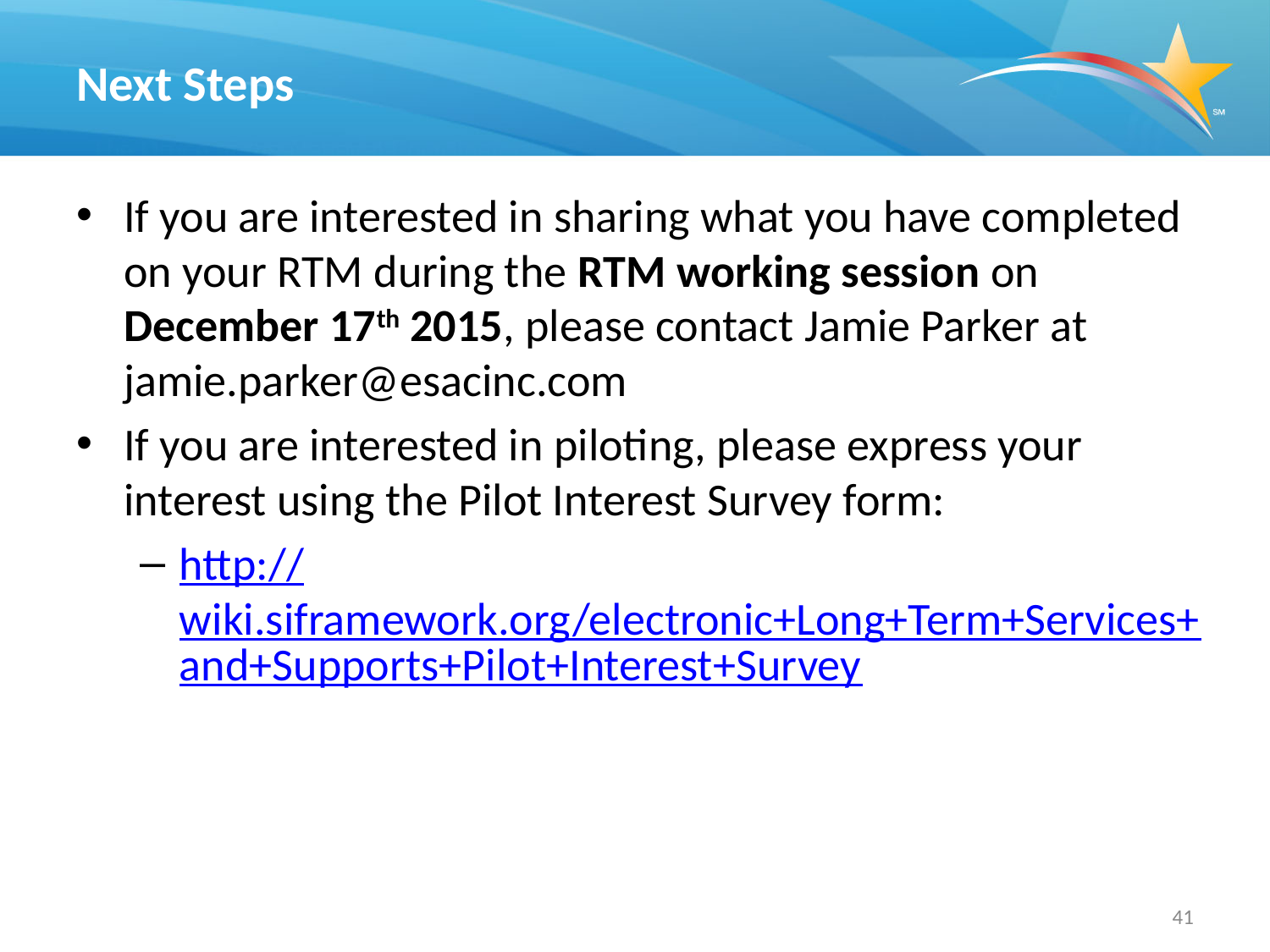

# Next Steps
If you are interested in sharing what you have completed on your RTM during the RTM working session on December 17th 2015, please contact Jamie Parker at jamie.parker@esacinc.com
If you are interested in piloting, please express your interest using the Pilot Interest Survey form:
http://wiki.siframework.org/electronic+Long+Term+Services+and+Supports+Pilot+Interest+Survey
41